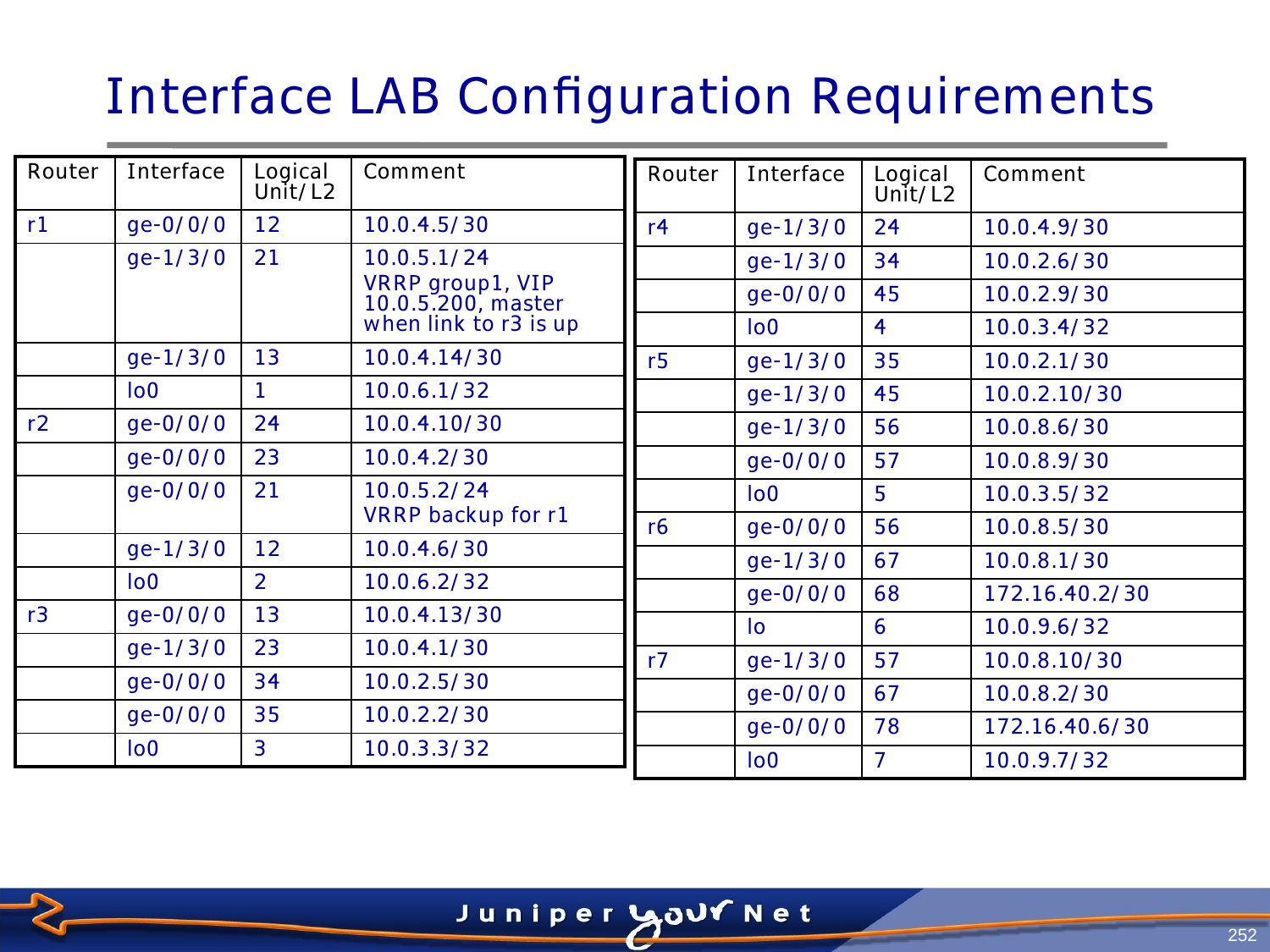

# Interface LAB Configuration Requirements
| Router | Interface | Logical Unit/L2 | Comment |
| --- | --- | --- | --- |
| r1 | ge-0/0/0 | 12 | 10.0.4.5/30 |
|  | ge-1/3/0 | 21 | 10.0.5.1/24 VRRP group1, VIP 10.0.5.200, master when link to r3 is up |
|  | ge-1/3/0 | 13 | 10.0.4.14/30 |
|  | lo0 | 1 | 10.0.6.1/32 |
| r2 | ge-0/0/0 | 24 | 10.0.4.10/30 |
|  | ge-0/0/0 | 23 | 10.0.4.2/30 |
|  | ge-0/0/0 | 21 | 10.0.5.2/24 VRRP backup for r1 |
|  | ge-1/3/0 | 12 | 10.0.4.6/30 |
|  | lo0 | 2 | 10.0.6.2/32 |
| r3 | ge-0/0/0 | 13 | 10.0.4.13/30 |
|  | ge-1/3/0 | 23 | 10.0.4.1/30 |
|  | ge-0/0/0 | 34 | 10.0.2.5/30 |
|  | ge-0/0/0 | 35 | 10.0.2.2/30 |
|  | lo0 | 3 | 10.0.3.3/32 |
| Router | Interface | Logical Unit/L2 | Comment |
| --- | --- | --- | --- |
| r4 | ge-1/3/0 | 24 | 10.0.4.9/30 |
|  | ge-1/3/0 | 34 | 10.0.2.6/30 |
|  | ge-0/0/0 | 45 | 10.0.2.9/30 |
|  | lo0 | 4 | 10.0.3.4/32 |
| r5 | ge-1/3/0 | 35 | 10.0.2.1/30 |
|  | ge-1/3/0 | 45 | 10.0.2.10/30 |
|  | ge-1/3/0 | 56 | 10.0.8.6/30 |
|  | ge-0/0/0 | 57 | 10.0.8.9/30 |
|  | lo0 | 5 | 10.0.3.5/32 |
| r6 | ge-0/0/0 | 56 | 10.0.8.5/30 |
|  | ge-1/3/0 | 67 | 10.0.8.1/30 |
|  | ge-0/0/0 | 68 | 172.16.40.2/30 |
|  | lo | 6 | 10.0.9.6/32 |
| r7 | ge-1/3/0 | 57 | 10.0.8.10/30 |
|  | ge-0/0/0 | 67 | 10.0.8.2/30 |
|  | ge-0/0/0 | 78 | 172.16.40.6/30 |
|  | lo0 | 7 | 10.0.9.7/32 |